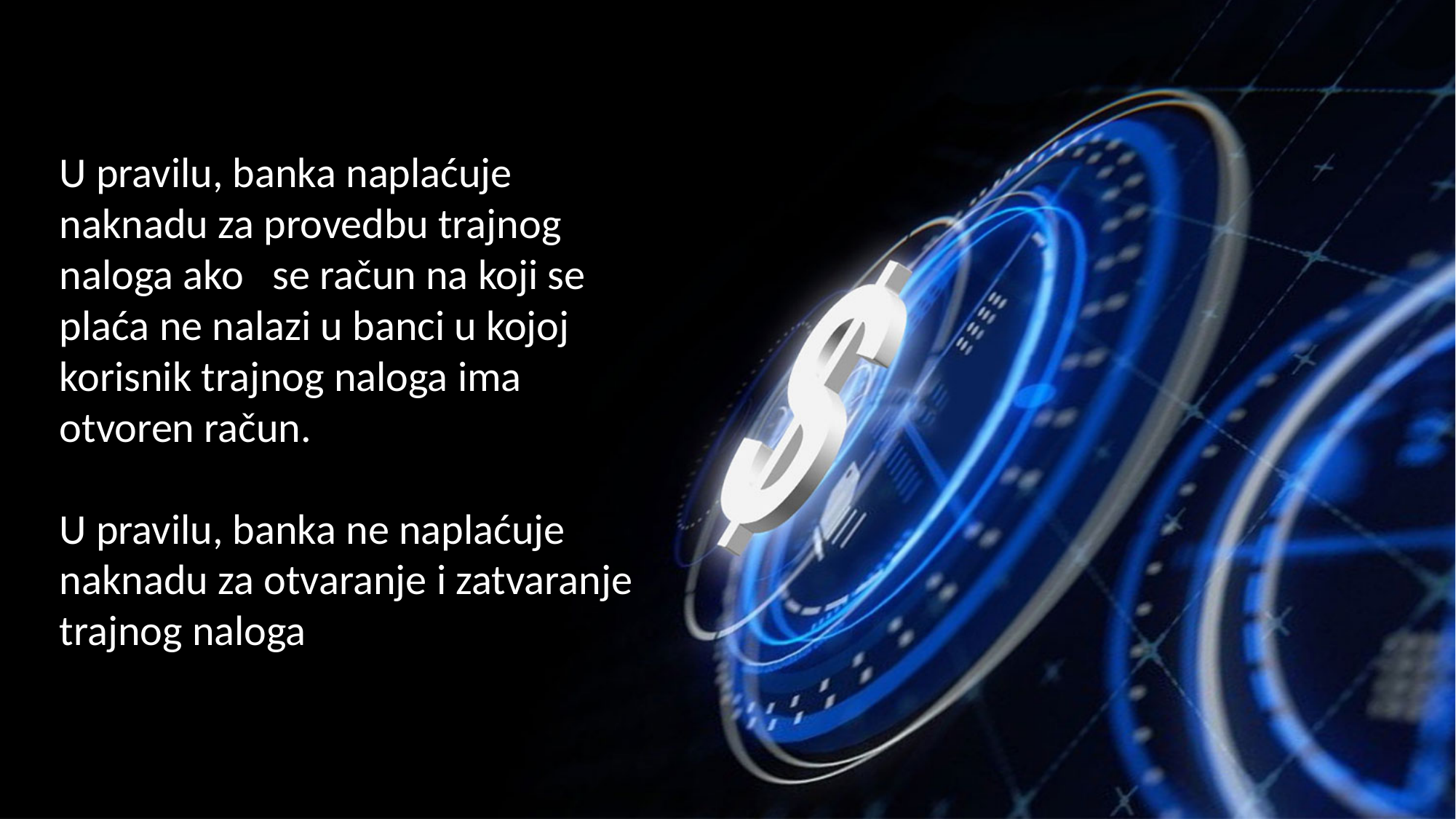

U pravilu, banka naplaćuje naknadu za provedbu trajnog naloga ako   se račun na koji se plaća ne nalazi u banci u kojoj korisnik trajnog naloga ima otvoren račun.

U pravilu, banka ne naplaćuje naknadu za otvaranje i zatvaranje trajnog naloga